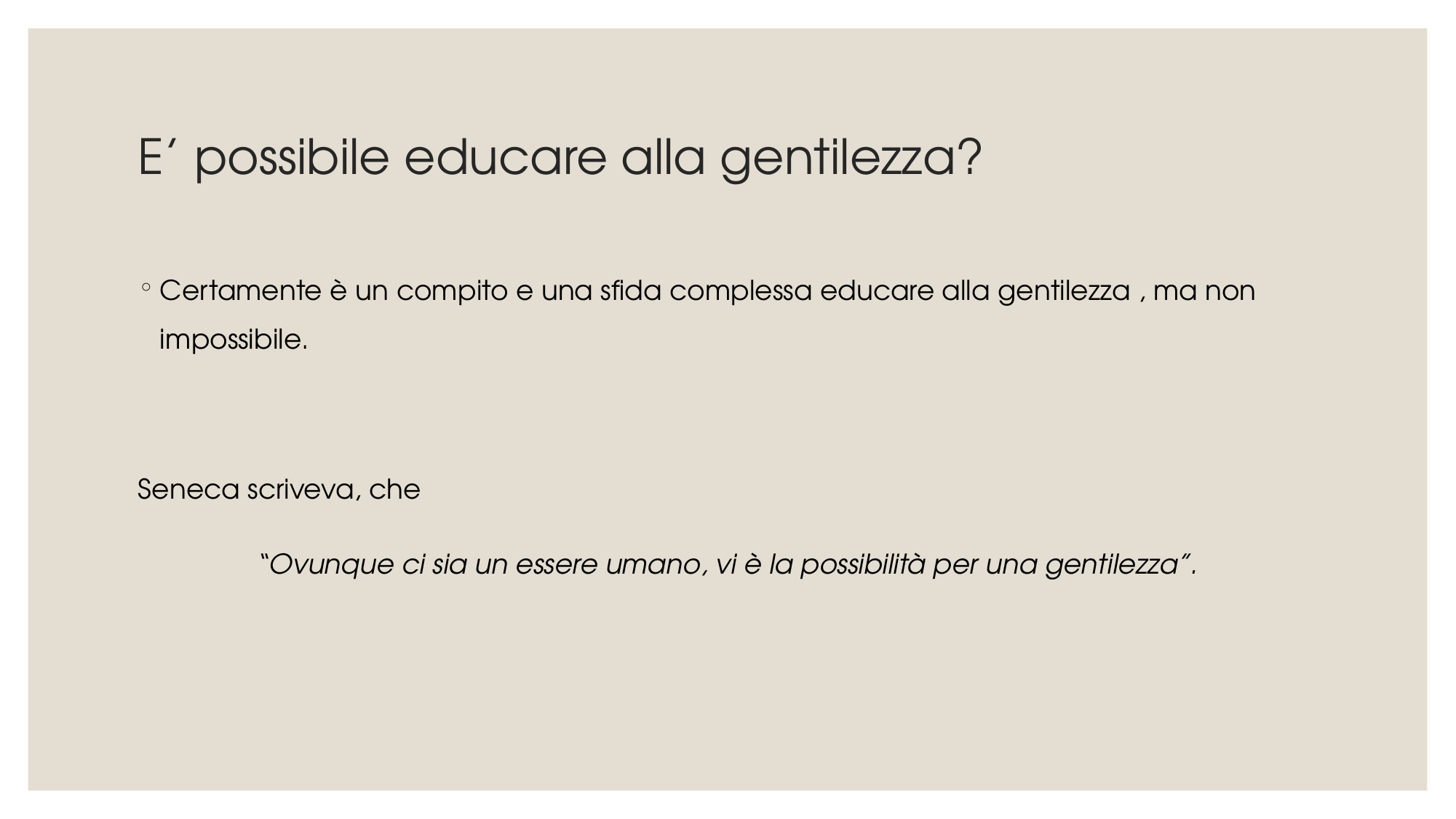

# E’ possibile educare alla gentilezza?
Certamente è un compito e una sfida complessa educare alla gentilezza , ma non impossibile.

Seneca scriveva, che
“Ovunque ci sia un essere umano, vi è la possibilità per una gentilezza”.